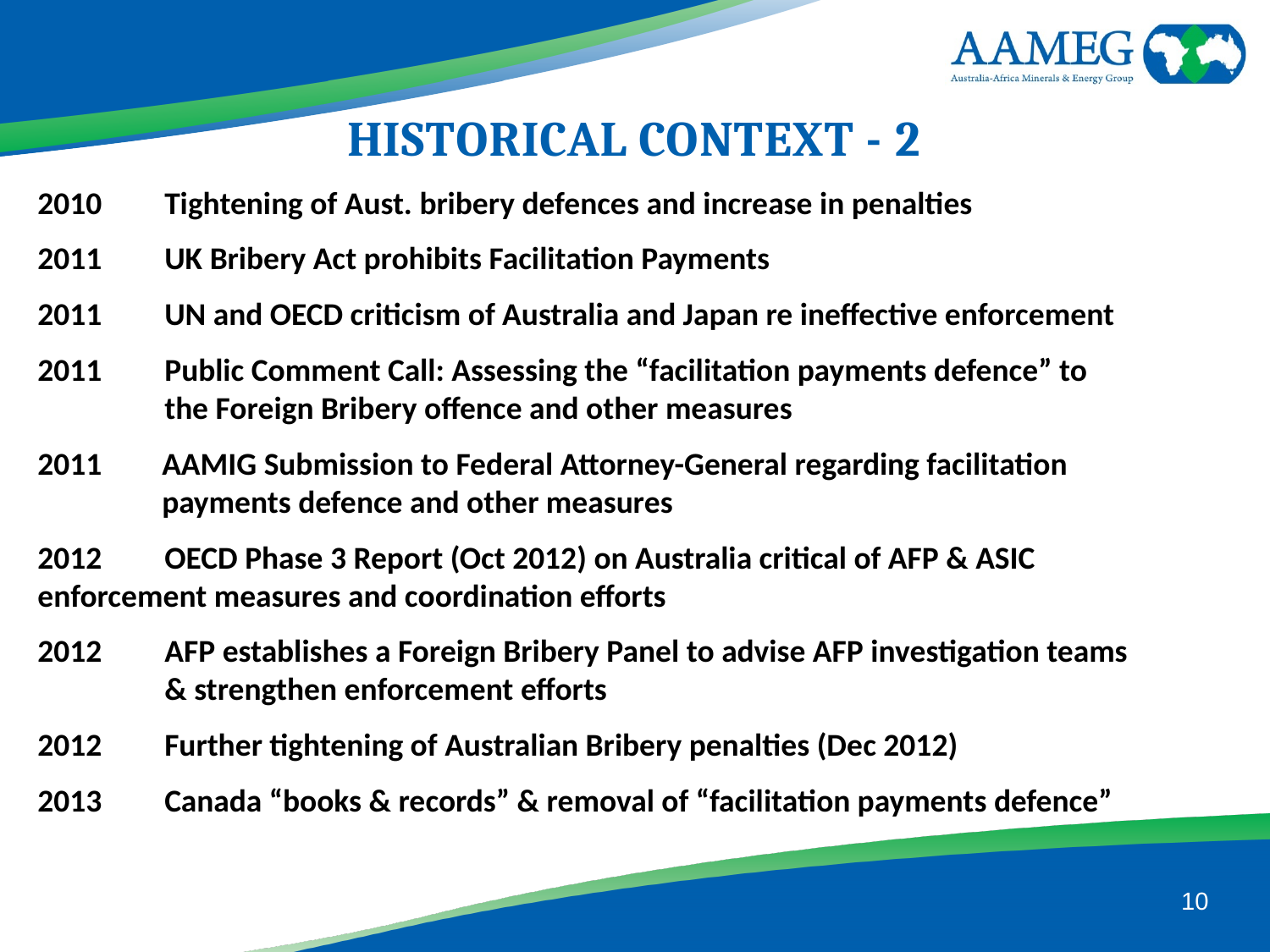

HISTORICAL CONTEXT - 2
2010	Tightening of Aust. bribery defences and increase in penalties
2011	UK Bribery Act prohibits Facilitation Payments
2011	UN and OECD criticism of Australia and Japan re ineffective enforcement
2011	Public Comment Call: Assessing the “facilitation payments defence” to 	the Foreign Bribery offence and other measures
AAMIG Submission to Federal Attorney-General regarding facilitation payments defence and other measures
2012	OECD Phase 3 Report (Oct 2012) on Australia critical of AFP & ASIC 	enforcement measures and coordination efforts
2012	AFP establishes a Foreign Bribery Panel to advise AFP investigation teams 	& strengthen enforcement efforts
2012	Further tightening of Australian Bribery penalties (Dec 2012)
2013	Canada “books & records” & removal of “facilitation payments defence”

10